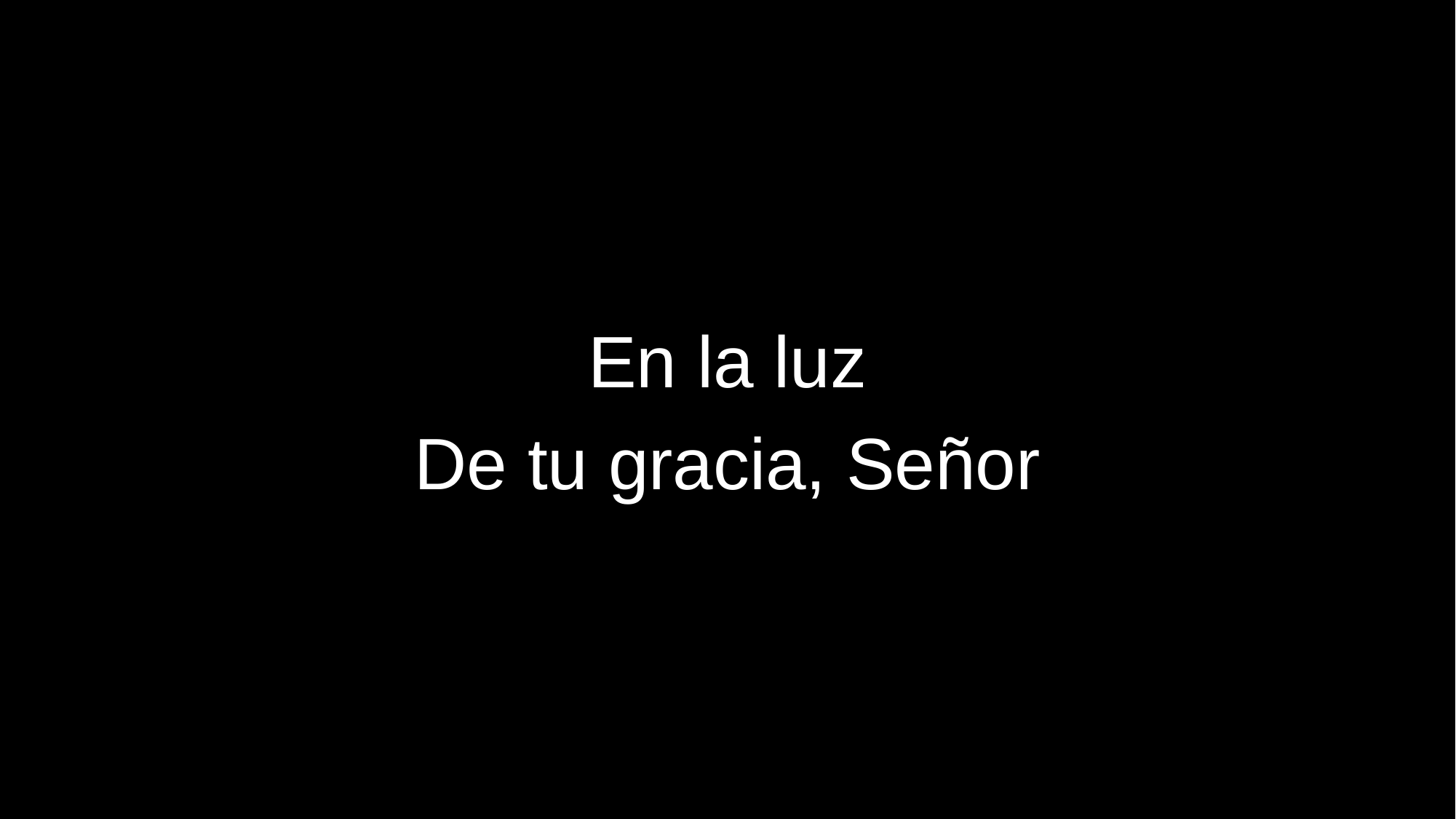

En la luz
De tu gracia, Señor